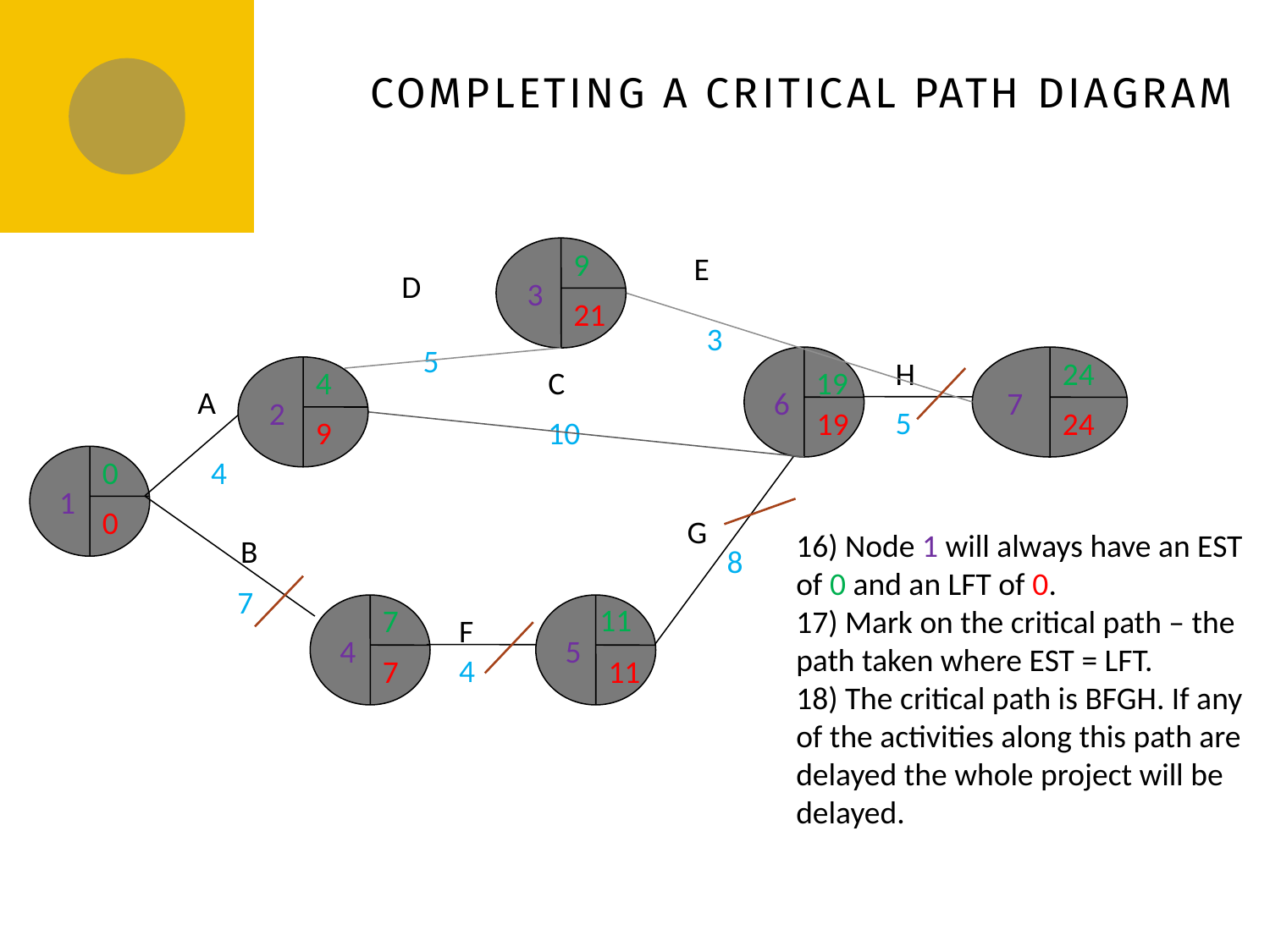

Completing a critical path diagram

3

9
21

2

4
9
E
D
3
5

6

19
19
H

7

24
24
C
A

5
10

1

0
0
4

G
16) Node 1 will always have an EST of 0 and an LFT of 0.
17) Mark on the critical path – the path taken where EST = LFT.
18) The critical path is BFGH. If any of the activities along this path are delayed the whole project will be delayed.
B
8
7
11

5

11

4

7
7
F

4